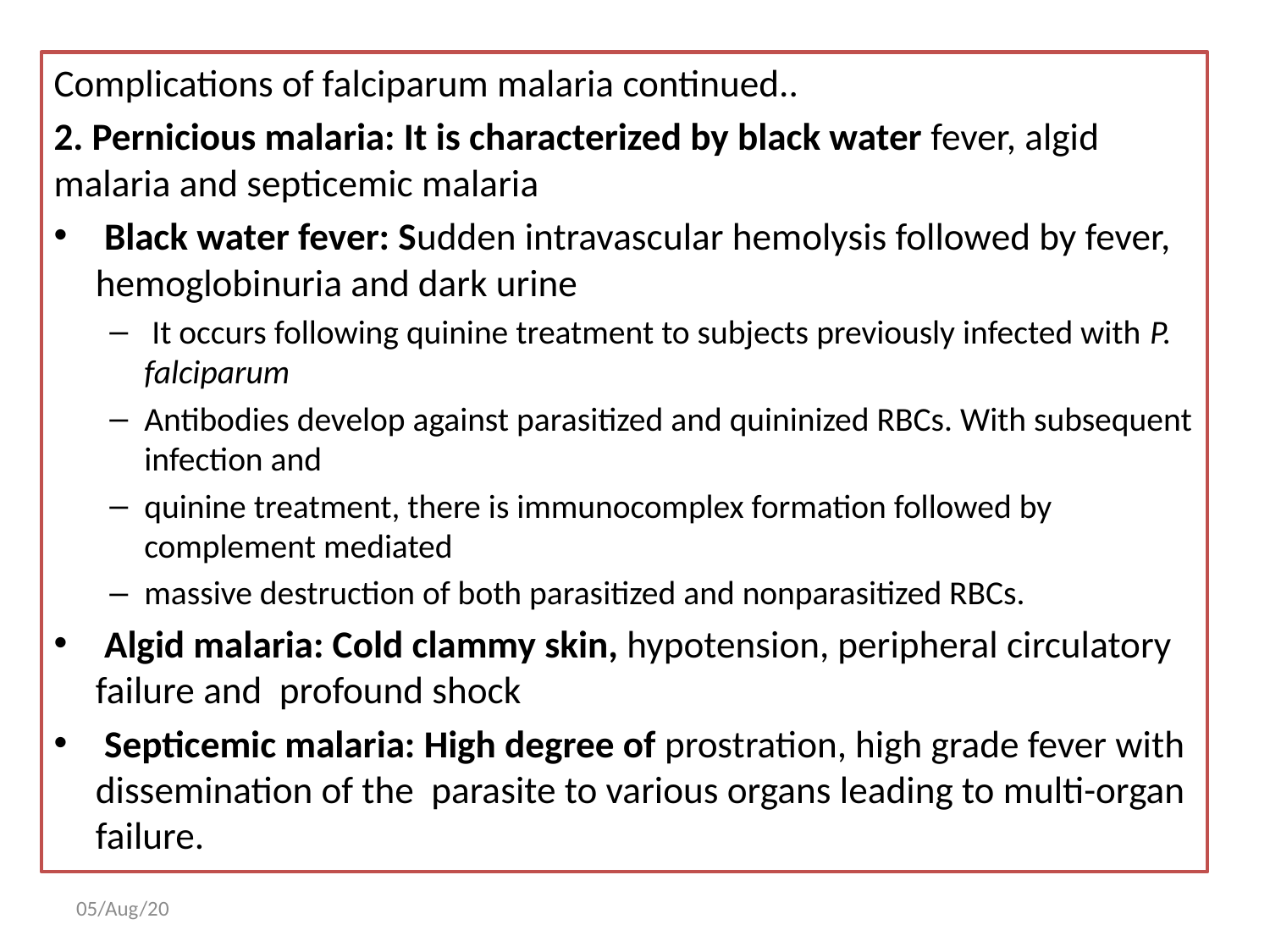

#
Complications of falciparum malaria continued..
2. Pernicious malaria: It is characterized by black water fever, algid malaria and septicemic malaria
 Black water fever: Sudden intravascular hemolysis followed by fever,  hemoglobinuria and dark urine
 It occurs following quinine treatment to subjects previously infected with P. falciparum
Antibodies develop against parasitized and quininized RBCs. With subsequent infection and
quinine treatment, there is immunocomplex formation followed by complement mediated
massive destruction of both parasitized and nonparasitized RBCs.
 Algid malaria: Cold clammy skin, hypotension, peripheral circulatory failure and  profound shock
 Septicemic malaria: High degree of prostration, high grade fever with dissemination of the  parasite to various organs leading to multi-organ failure.
05/Aug/20